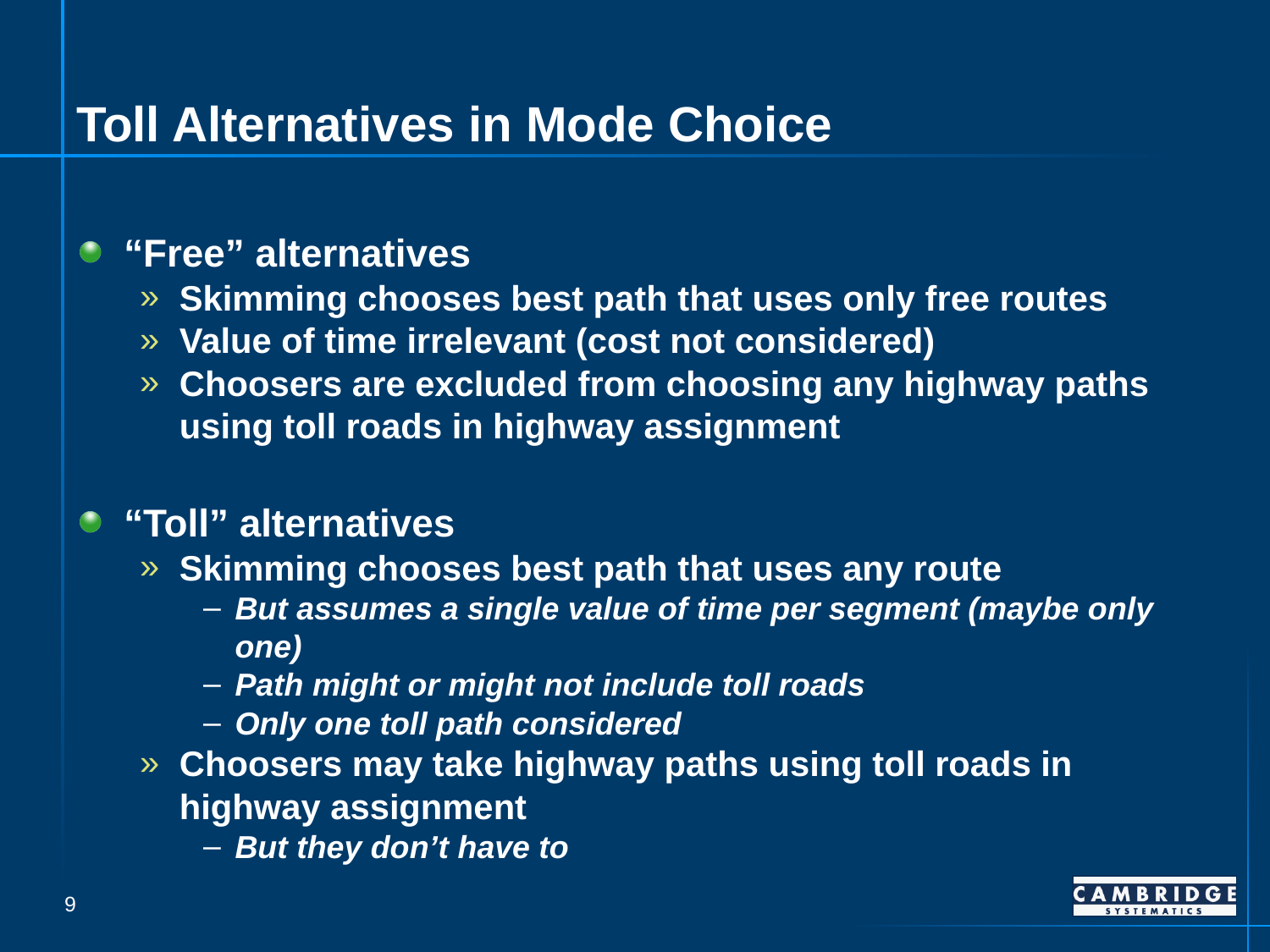

# Toll Alternatives in Mode Choice
“Free” alternatives
Skimming chooses best path that uses only free routes
Value of time irrelevant (cost not considered)
Choosers are excluded from choosing any highway paths using toll roads in highway assignment
“Toll” alternatives
Skimming chooses best path that uses any route
But assumes a single value of time per segment (maybe only one)
Path might or might not include toll roads
Only one toll path considered
Choosers may take highway paths using toll roads in highway assignment
But they don’t have to
9